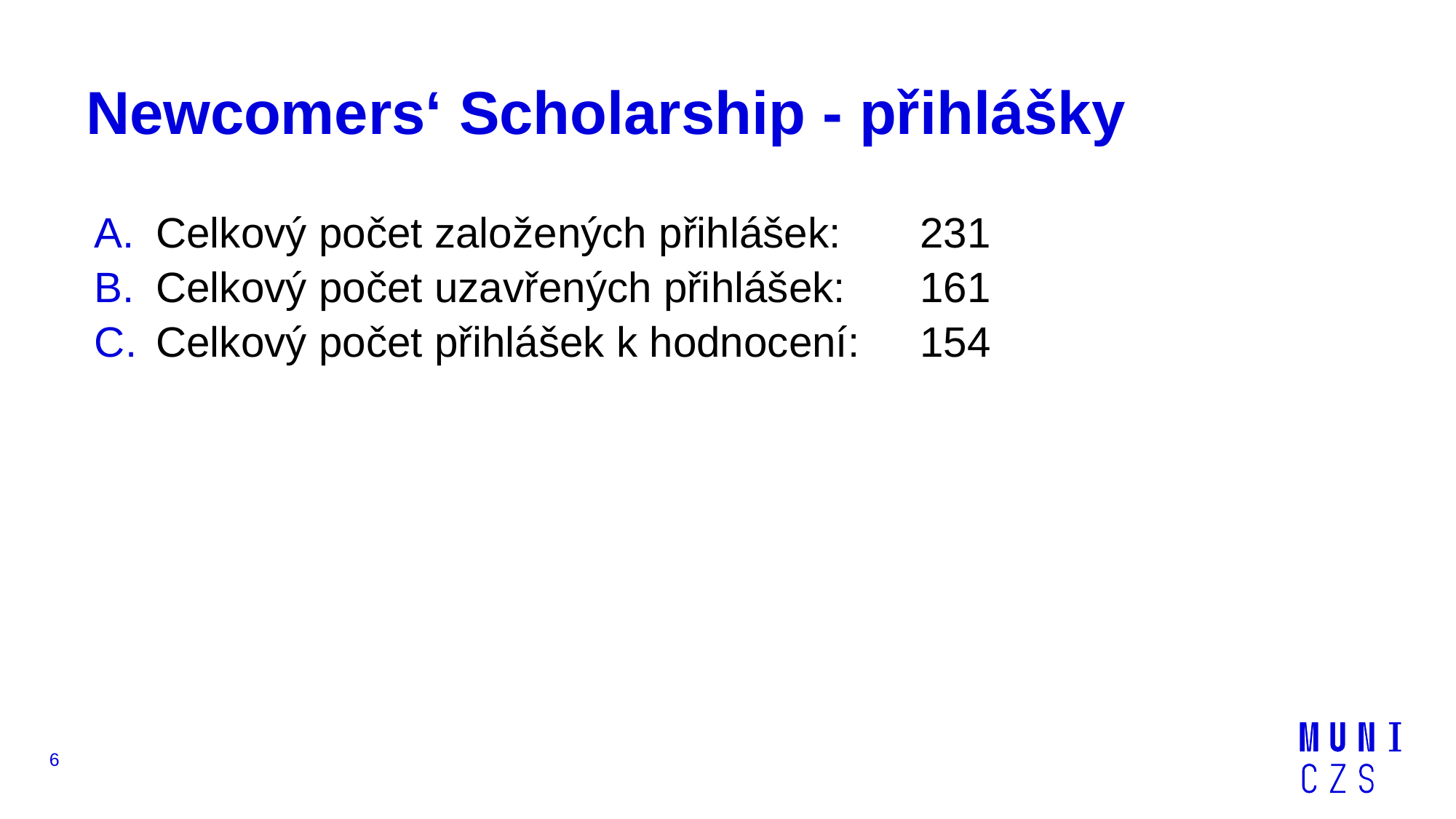

# Newcomers‘ Scholarship - přihlášky
Celkový počet založených přihlášek: 	231
Celkový počet uzavřených přihlášek: 	161
Celkový počet přihlášek k hodnocení: 	154
6